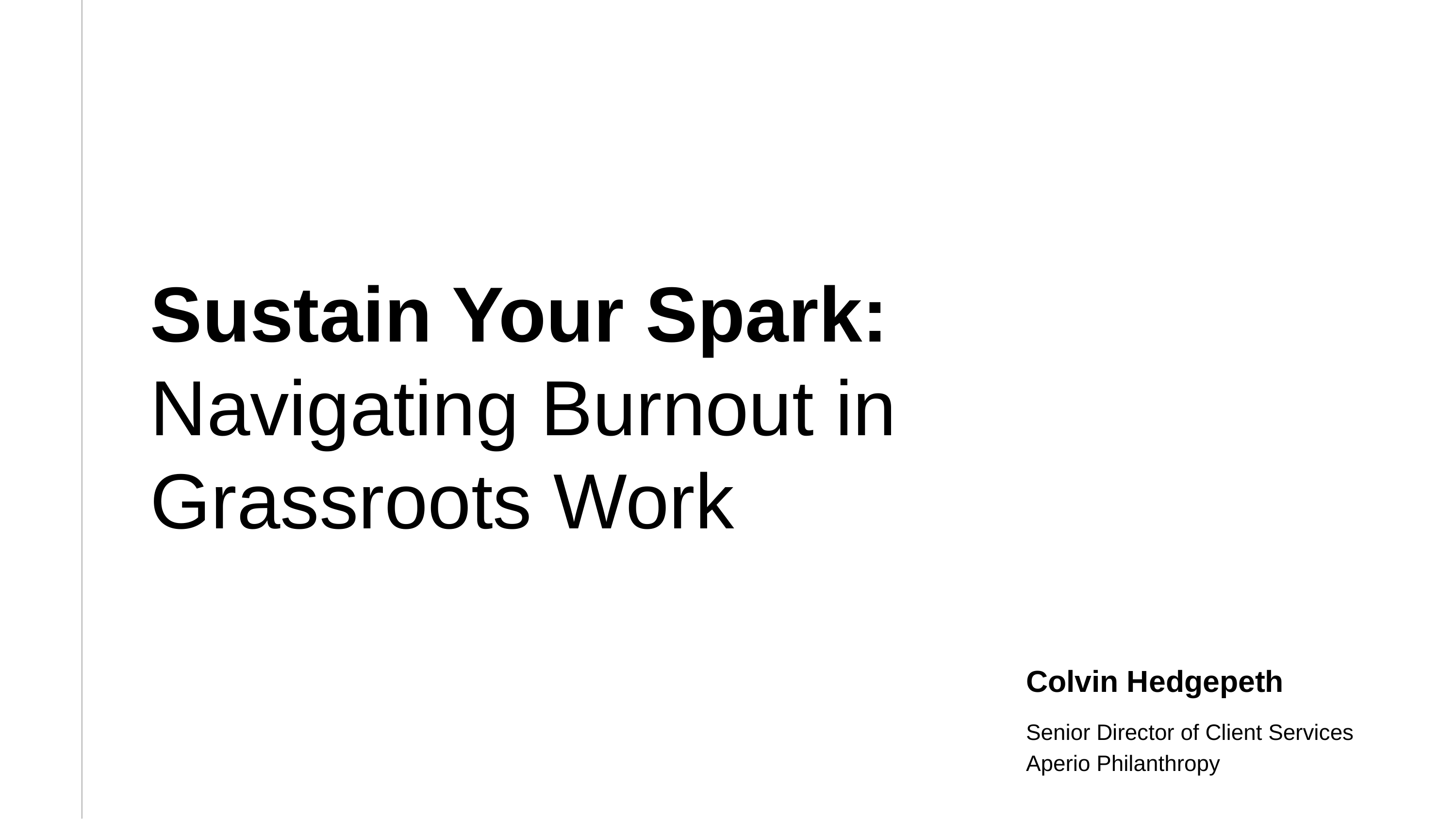

Sustain Your Spark:
Navigating Burnout in Grassroots Work
Colvin Hedgepeth
Senior Director of Client Services
Aperio Philanthropy